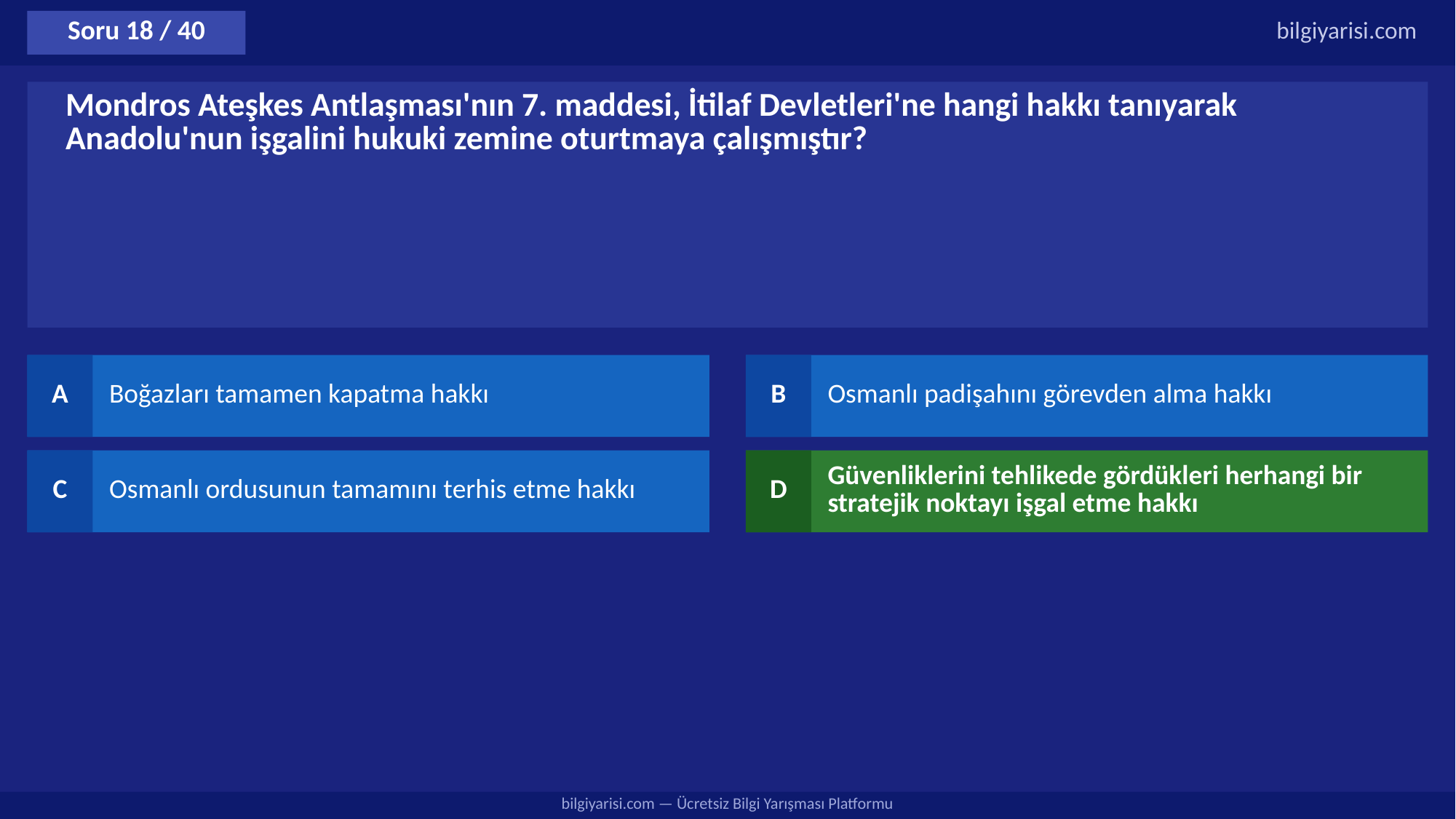

Soru 18 / 40
bilgiyarisi.com

Mondros Ateşkes Antlaşması'nın 7. maddesi, İtilaf Devletleri'ne hangi hakkı tanıyarak Anadolu'nun işgalini hukuki zemine oturtmaya çalışmıştır?

A
Boğazları tamamen kapatma hakkı

B
Osmanlı padişahını görevden alma hakkı

C
Osmanlı ordusunun tamamını terhis etme hakkı

D
Güvenliklerini tehlikede gördükleri herhangi bir stratejik noktayı işgal etme hakkı
bilgiyarisi.com — Ücretsiz Bilgi Yarışması Platformu